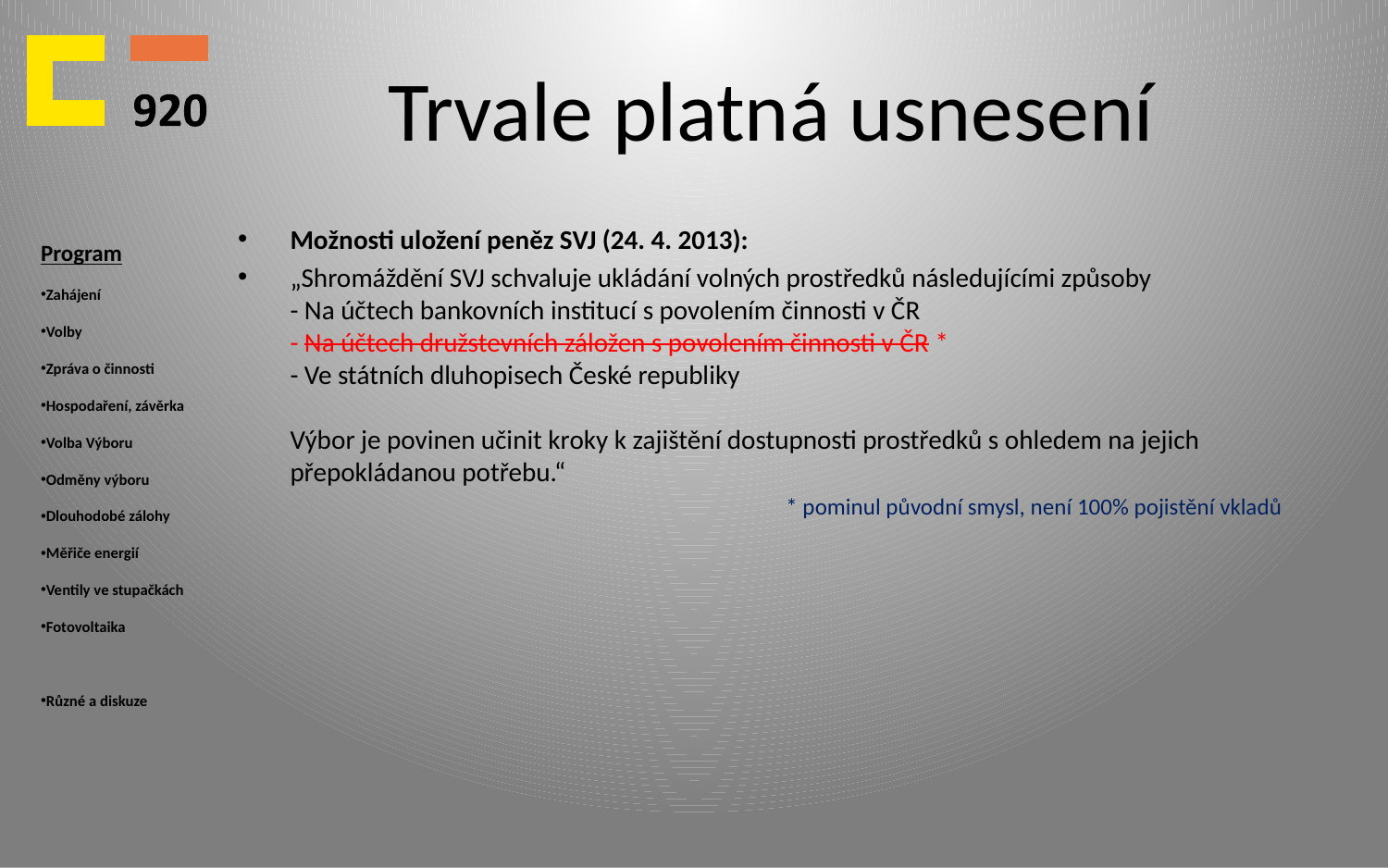

# Trvale platná usnesení
Program
Zahájení
Volby
Zpráva o činnosti
Hospodaření, závěrka
Volba Výboru
Odměny výboru
Dlouhodobé zálohy
Měřiče energií
Ventily ve stupačkách
Fotovoltaika

Různé a diskuze

Možnosti uložení peněz SVJ (24. 4. 2013):
„Shromáždění SVJ schvaluje ukládání volných prostředků následujícími způsoby
- Na účtech bankovních institucí s povolením činnosti v ČR
- Na účtech družstevních záložen s povolením činnosti v ČR *
- Ve státních dluhopisech České republiky
Výbor je povinen učinit kroky k zajištění dostupnosti prostředků s ohledem na jejich přepokládanou potřebu.“
                                                                                                       * pominul původní smysl, není 100% pojistění vkladů